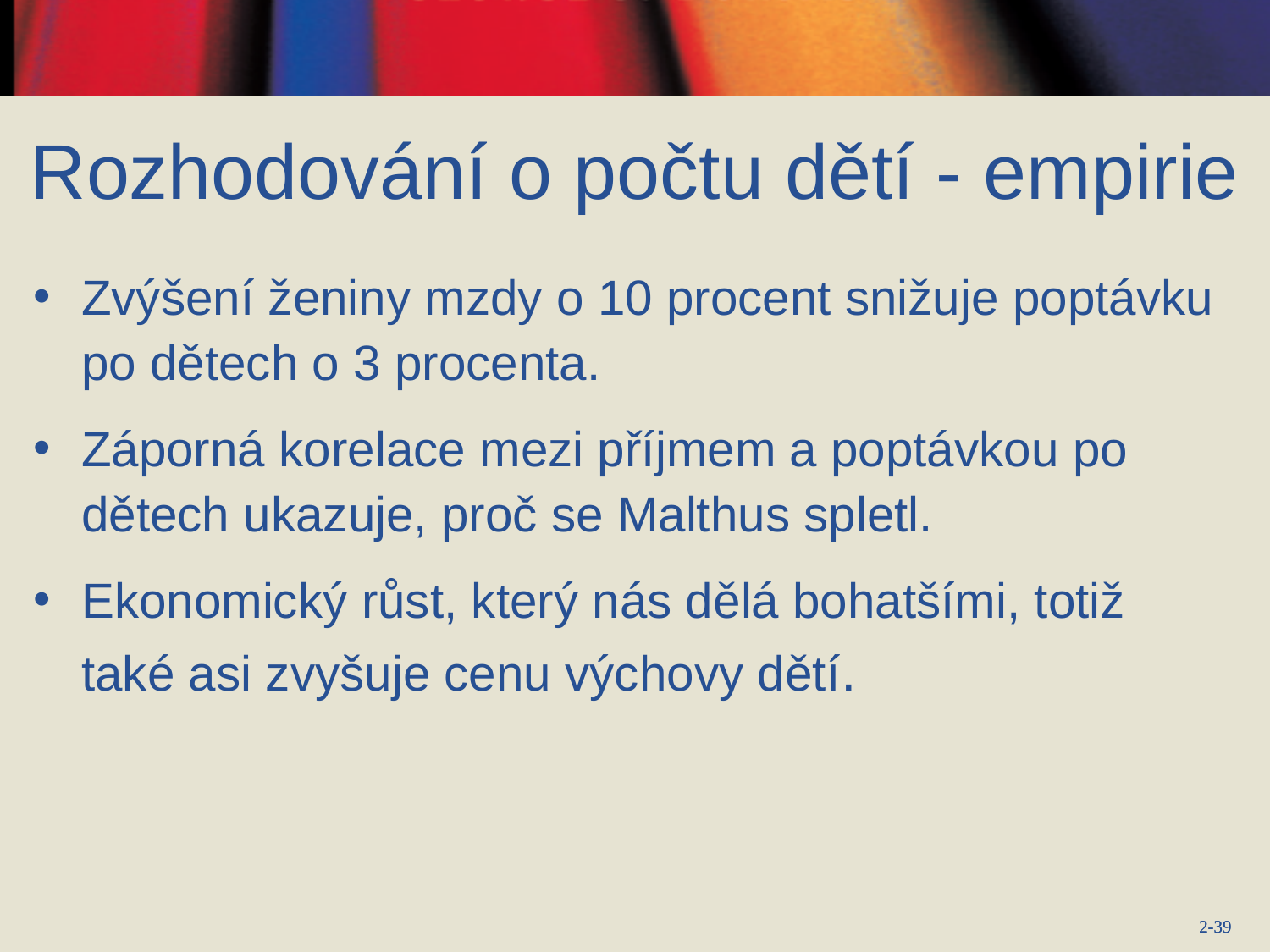

# Rozhodování o počtu dětí - empirie
Zvýšení ženiny mzdy o 10 procent snižuje poptávku po dětech o 3 procenta.
Záporná korelace mezi příjmem a poptávkou po dětech ukazuje, proč se Malthus spletl.
Ekonomický růst, který nás dělá bohatšími, totiž také asi zvyšuje cenu výchovy dětí.